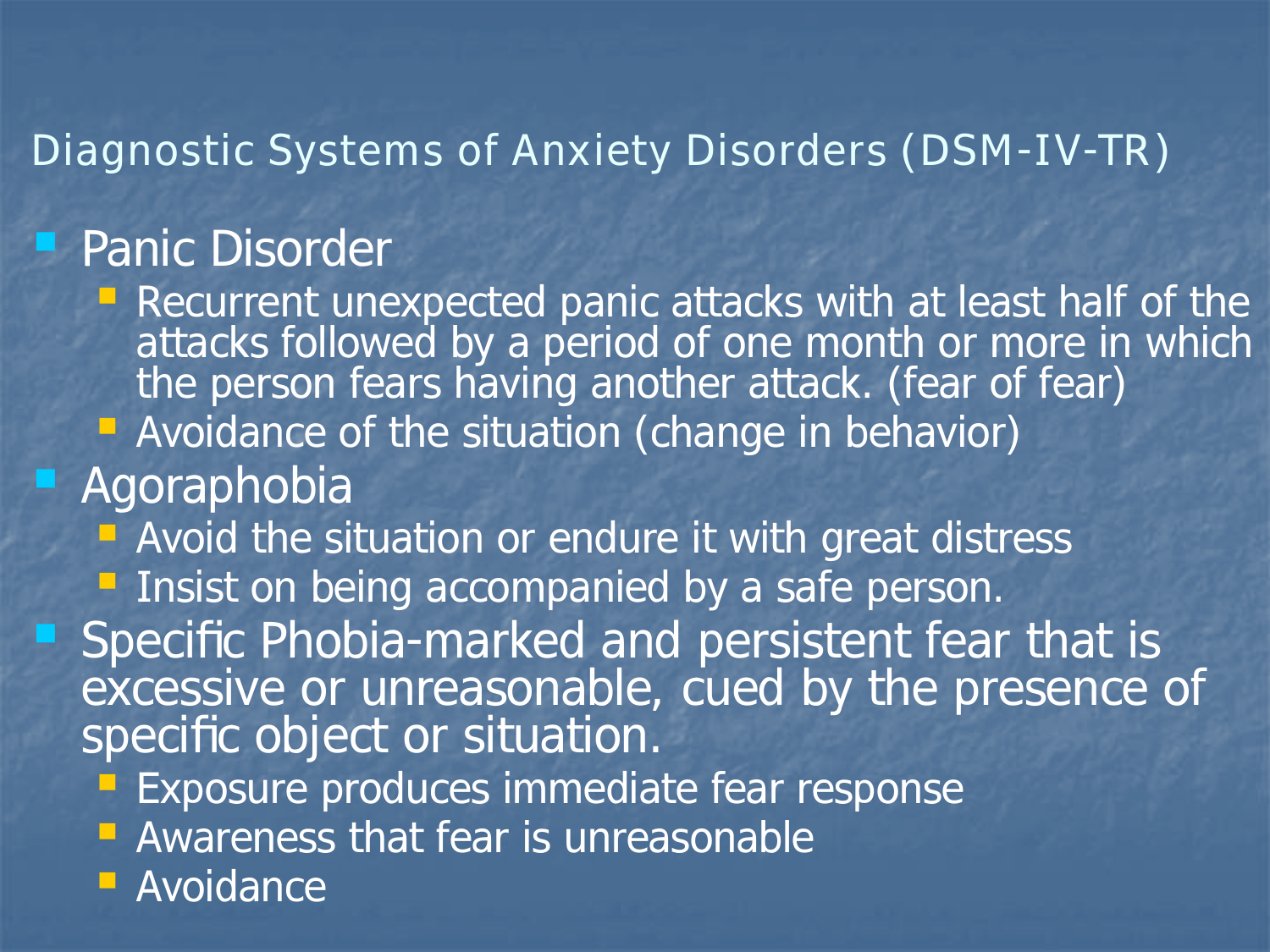

# Diagnostic Systems of Anxiety Disorders (DSM-IV-TR)
Panic Disorder
Recurrent unexpected panic attacks with at least half of the attacks followed by a period of one month or more in which the person fears having another attack. (fear of fear)
Avoidance of the situation (change in behavior)
Agoraphobia
Avoid the situation or endure it with great distress
Insist on being accompanied by a safe person.
Specific Phobia-marked and persistent fear that is excessive or unreasonable, cued by the presence of specific object or situation.
Exposure produces immediate fear response
Awareness that fear is unreasonable
Avoidance